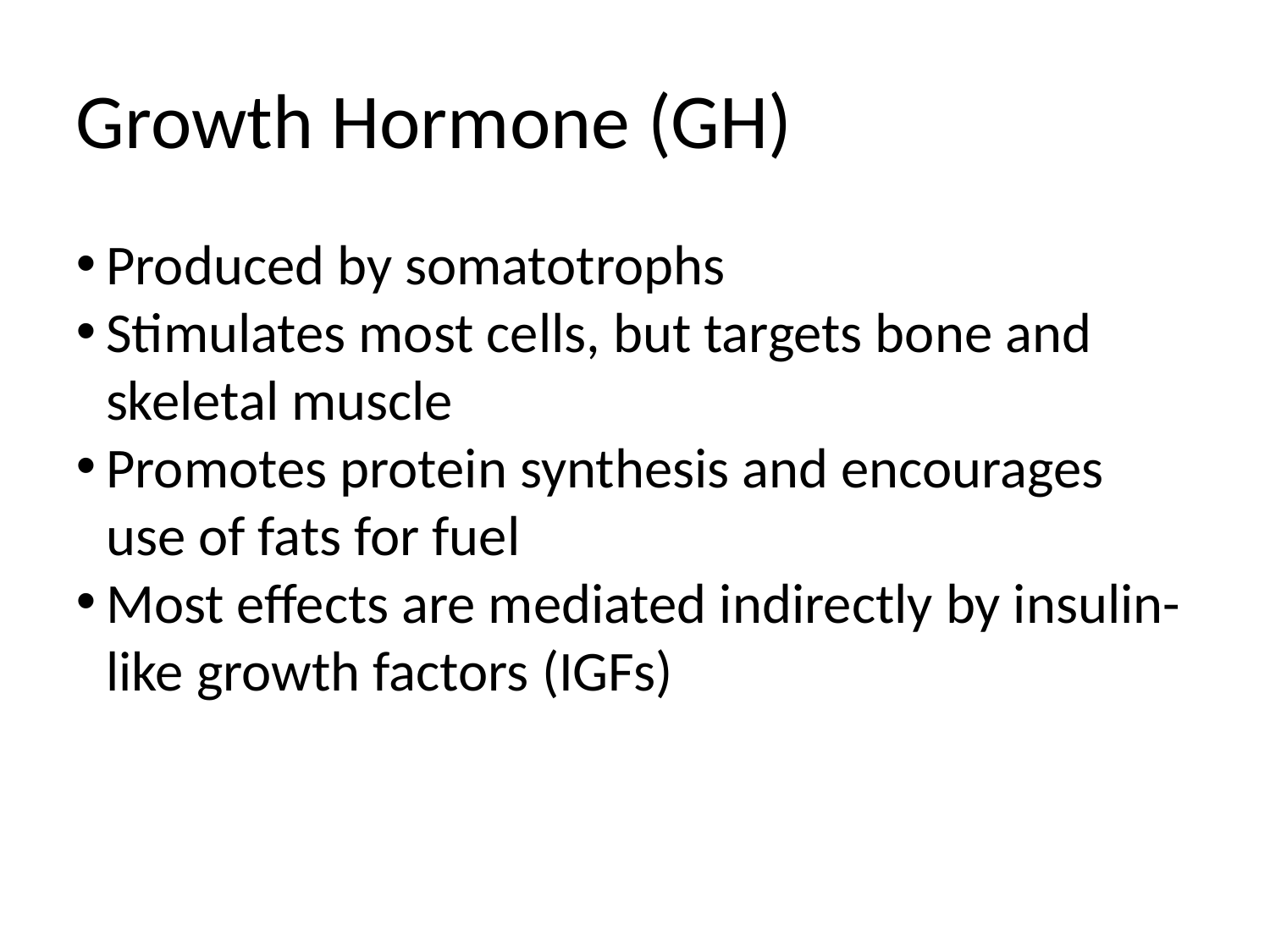

Growth Hormone (GH)
Produced by somatotrophs
Stimulates most cells, but targets bone and skeletal muscle
Promotes protein synthesis and encourages use of fats for fuel
Most effects are mediated indirectly by insulin-like growth factors (IGFs)